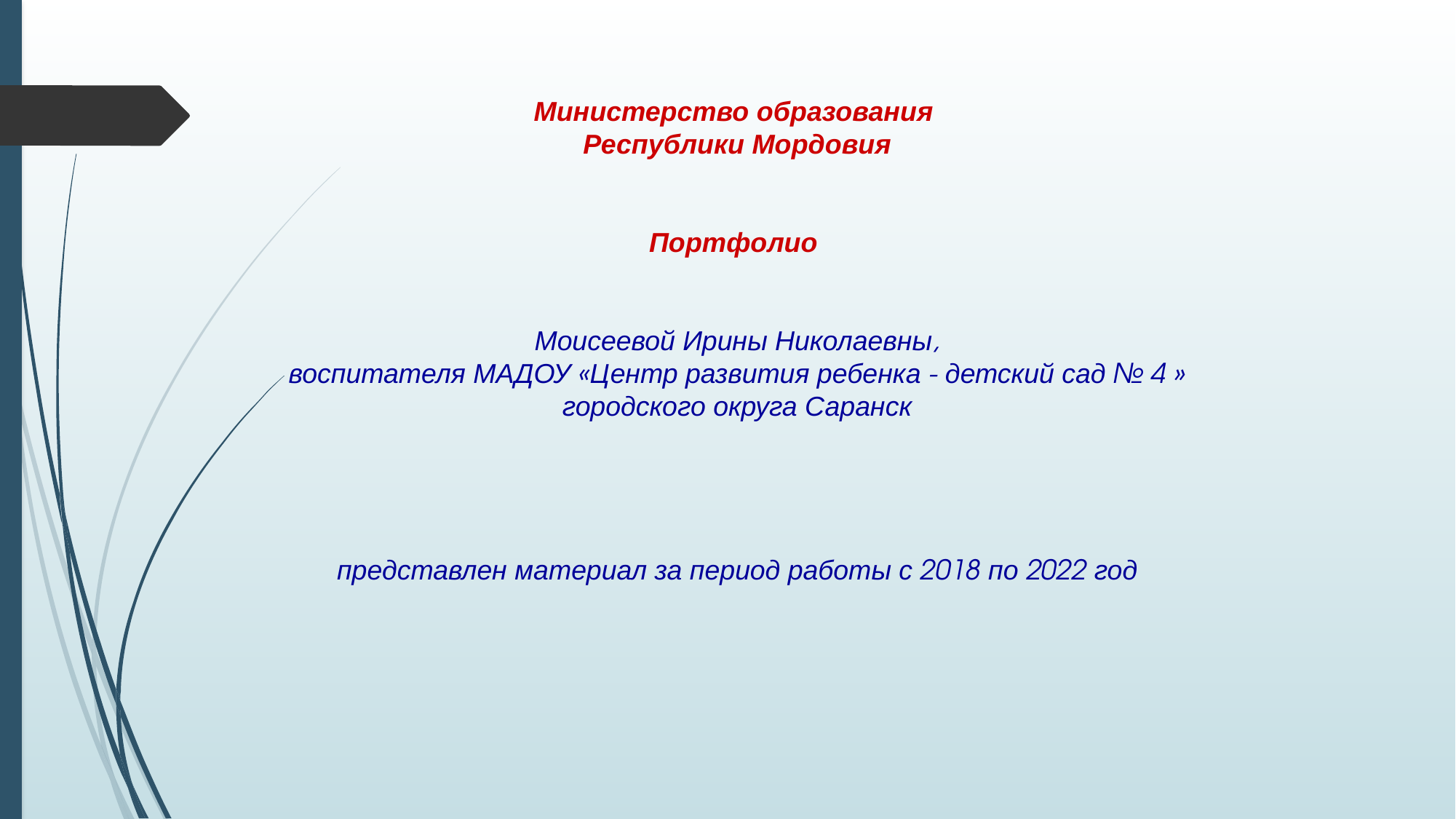

Министерство образования
Республики Мордовия
Портфолио
Моисеевой Ирины Николаевны,
воспитателя МАДОУ «Центр развития ребенка - детский сад № 4 » городского округа Саранск
представлен материал за период работы с 2018 по 2022 год